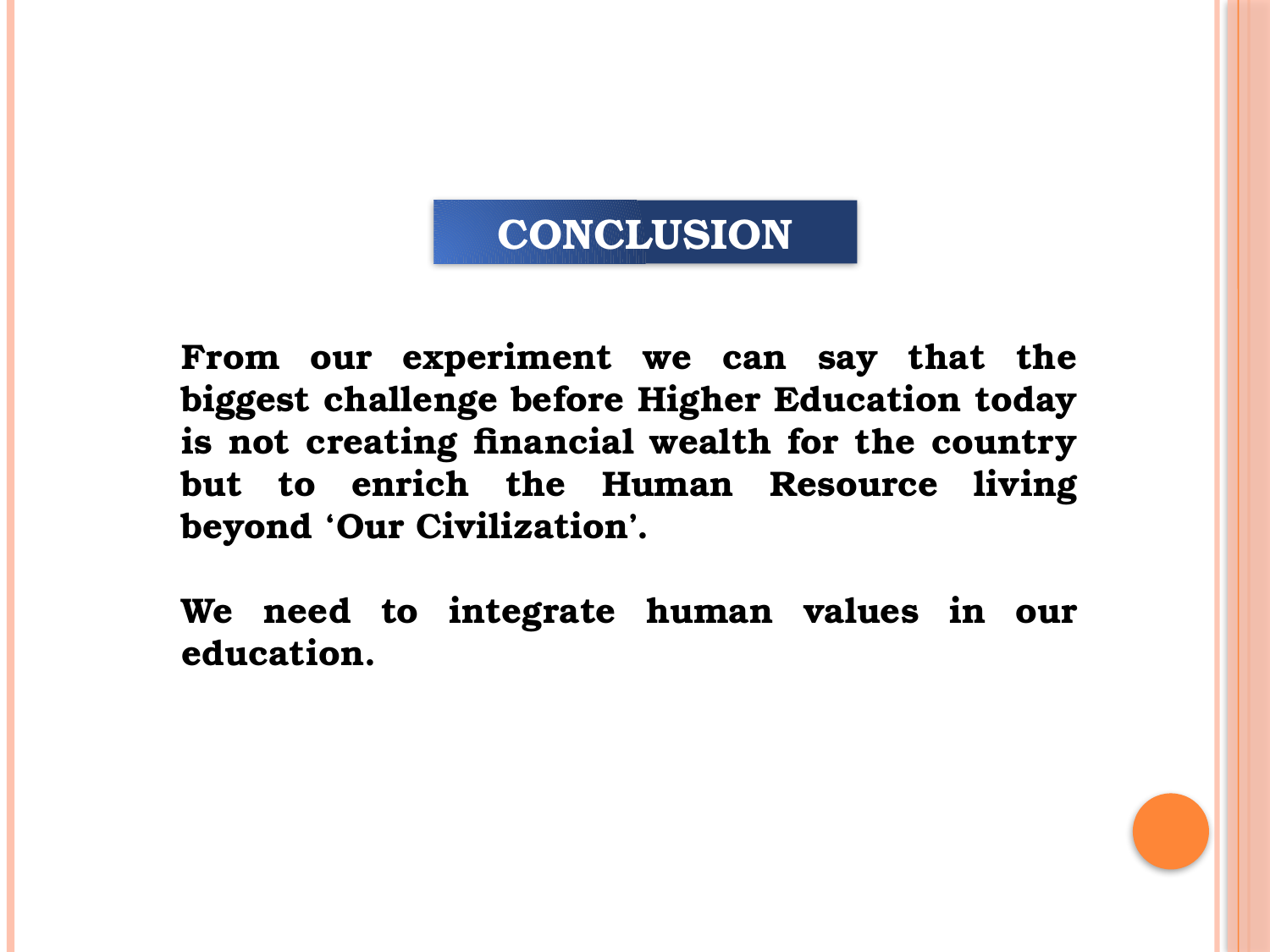

CONCLUSION
From our experiment we can say that the biggest challenge before Higher Education today is not creating financial wealth for the country but to enrich the Human Resource living beyond ‘Our Civilization’.

We need to integrate human values in our education.